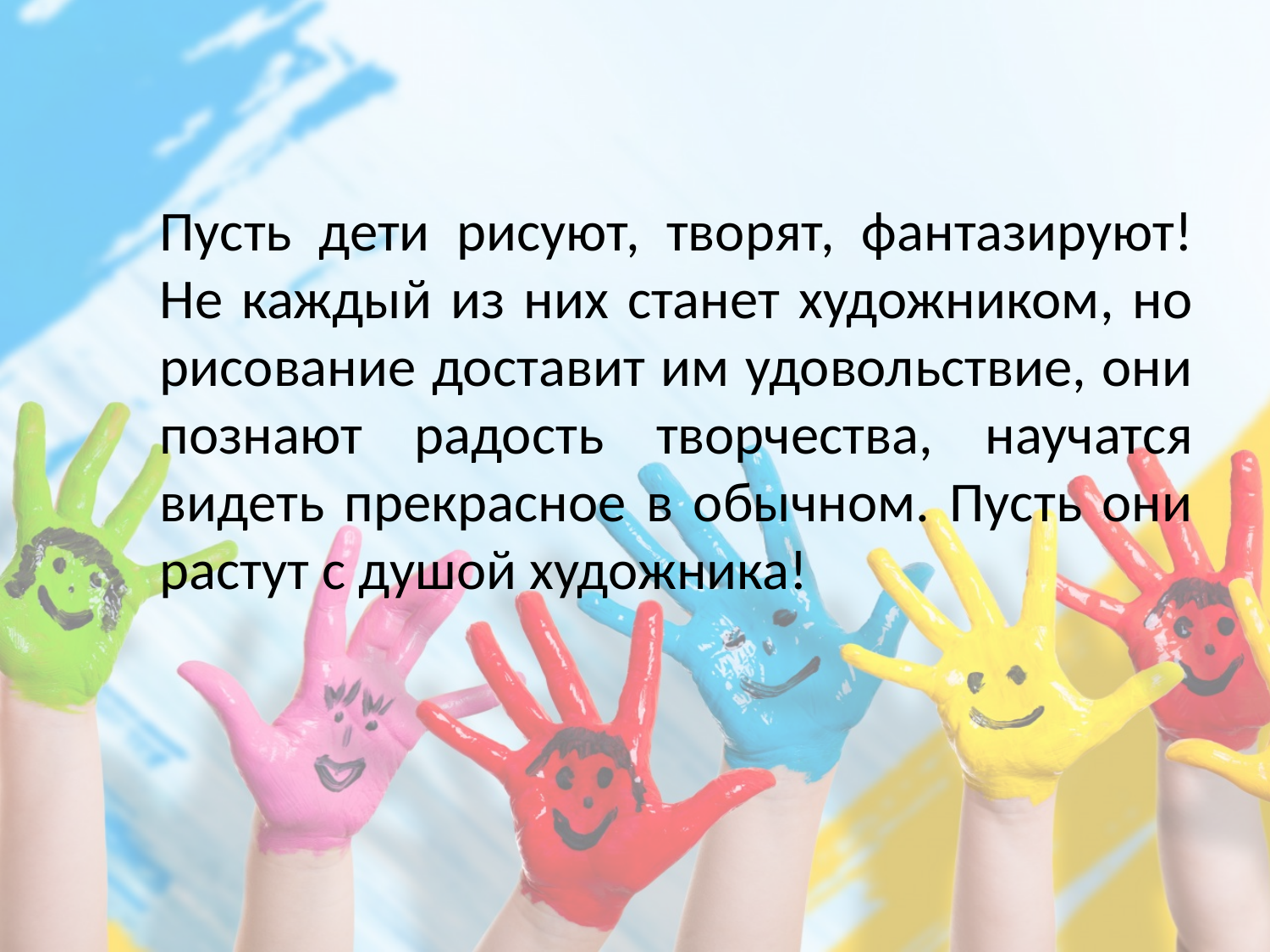

Пусть дети рисуют, творят, фантазируют! Не каждый из них станет художником, но рисование доставит им удовольствие, они познают радость творчества, научатся видеть прекрасное в обычном. Пусть они растут с душой художника!